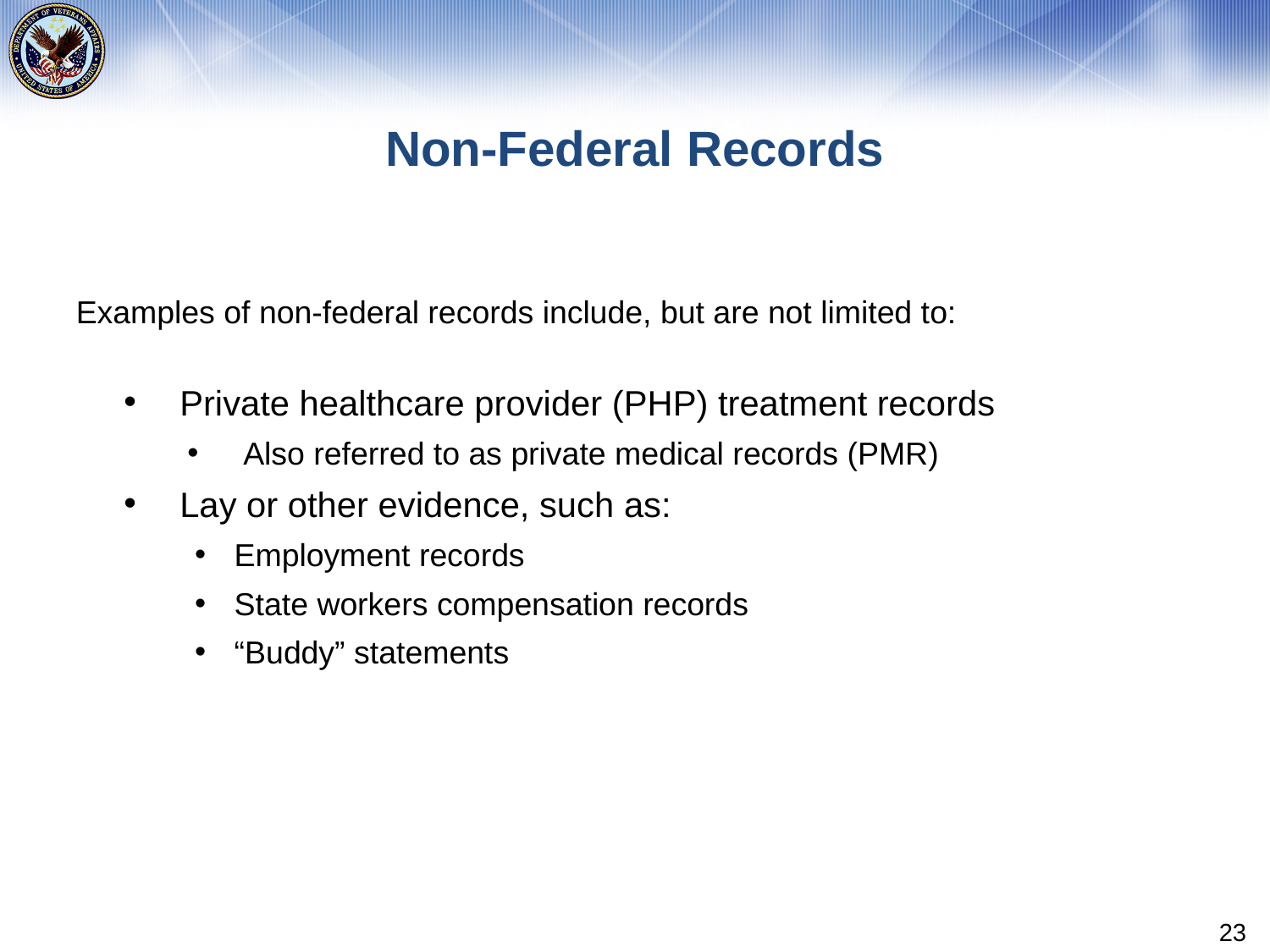

# Non-Federal Records
Examples of non-federal records include, but are not limited to:
Private healthcare provider (PHP) treatment records
Also referred to as private medical records (PMR)
Lay or other evidence, such as:
Employment records
State workers compensation records
“Buddy” statements
23